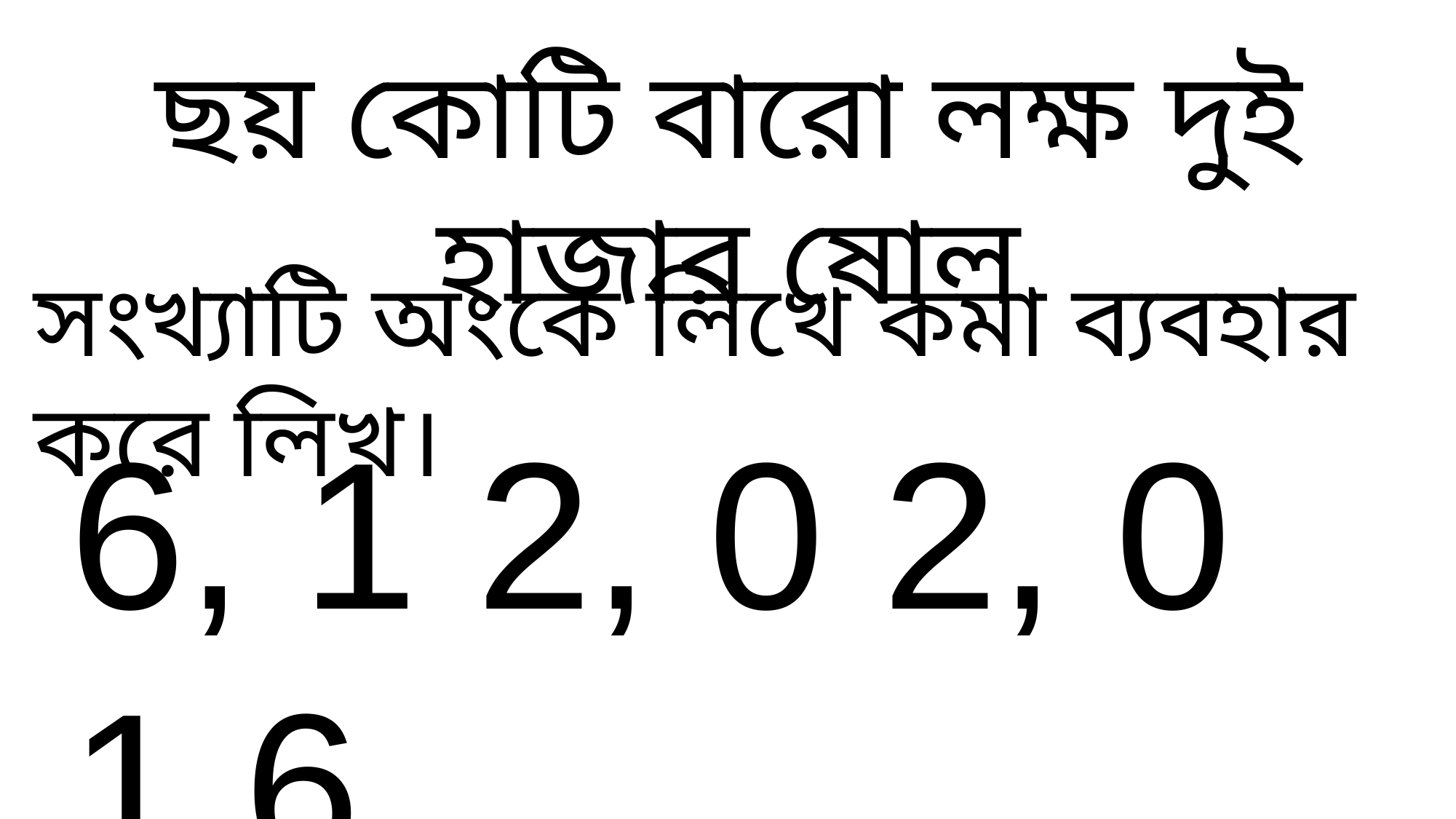

ছয় কোটি বারো লক্ষ দুই হাজার ষোল
সংখ্যাটি অংকে লিখে কমা ব্যবহার করে লিখ।
6, 1 2, 0 2, 0 1 6